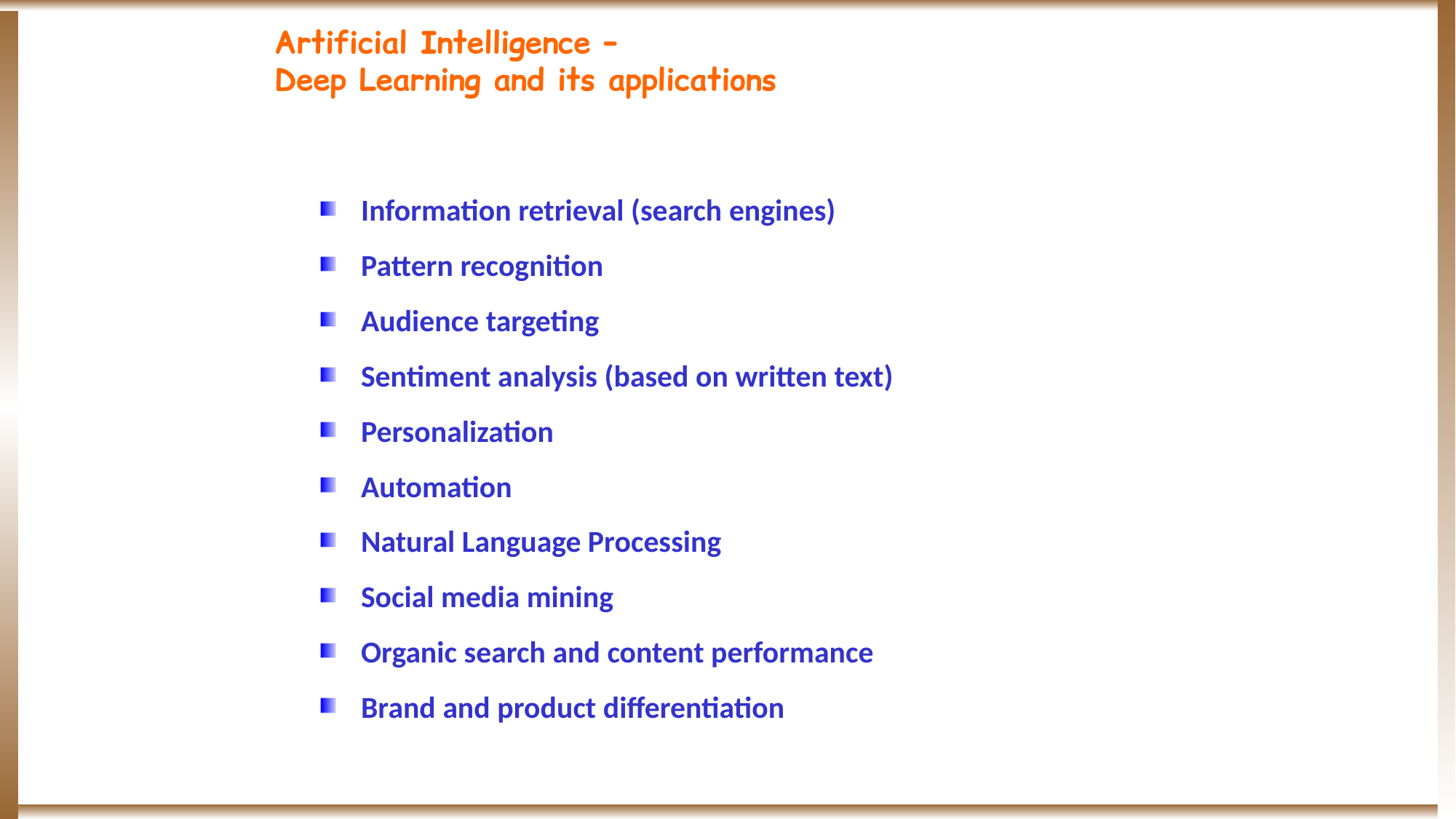

Artificial Intelligence –
Deep Learning and its applications
Information retrieval (search engines)
Pattern recognition
Audience targeting
Sentiment analysis (based on written text)
Personalization
Automation
Natural Language Processing
Social media mining
Organic search and content performance
Brand and product differentiation